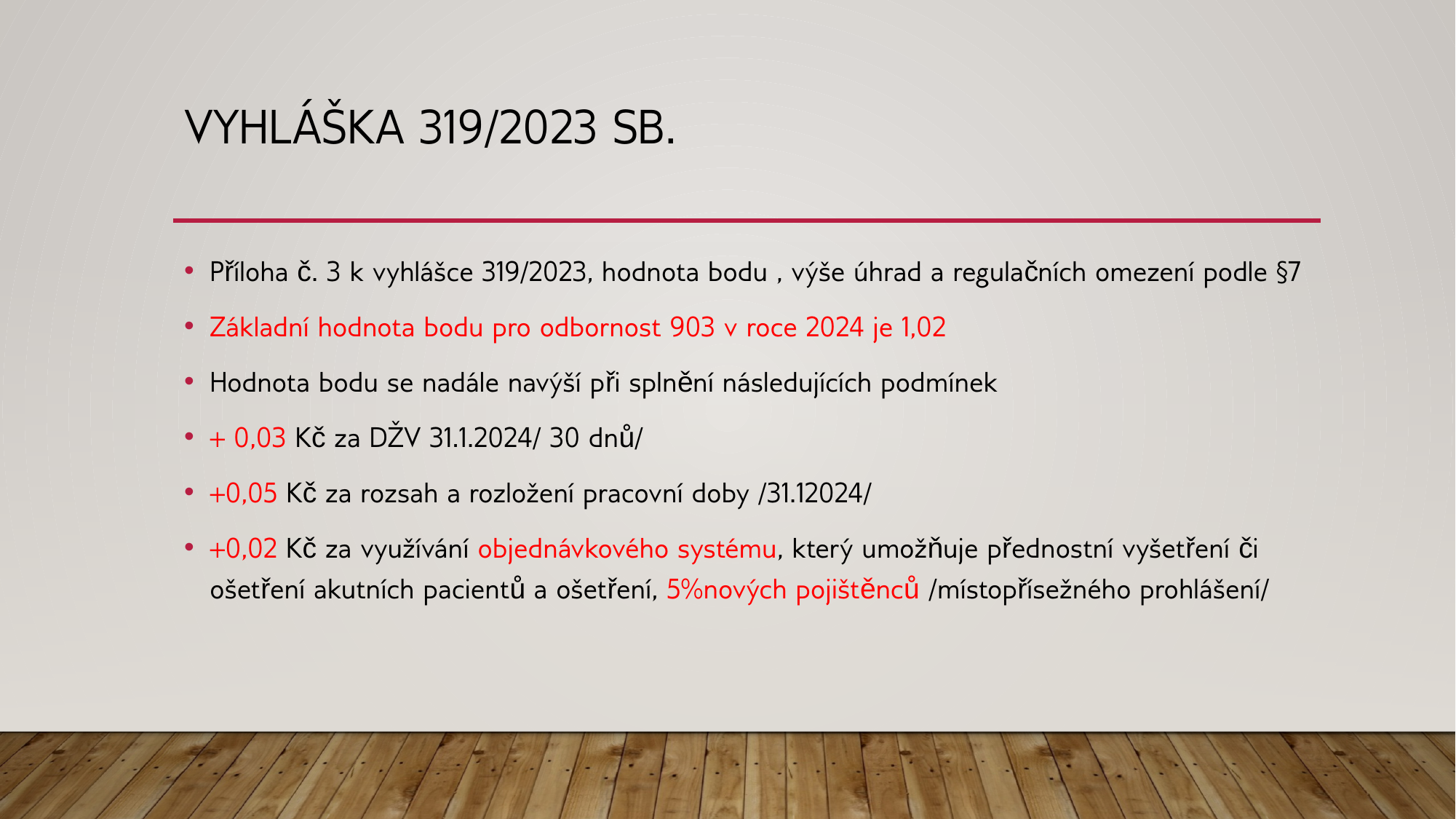

# VYHLÁŠKA 319/2023 SB.
Příloha č. 3 k vyhlášce 319/2023, hodnota bodu , výše úhrad a regulačních omezení podle §7
Základní hodnota bodu pro odbornost 903 v roce 2024 je 1,02
Hodnota bodu se nadále navýší při splnění následujících podmínek
+ 0,03 Kč za DŽV 31.1.2024/ 30 dnů/
+0,05 Kč za rozsah a rozložení pracovní doby /31.12024/
+0,02 Kč za využívání objednávkového systému, který umožňuje přednostní vyšetření či ošetření akutních pacientů a ošetření, 5%nových pojištěnců /místopřísežného prohlášení/